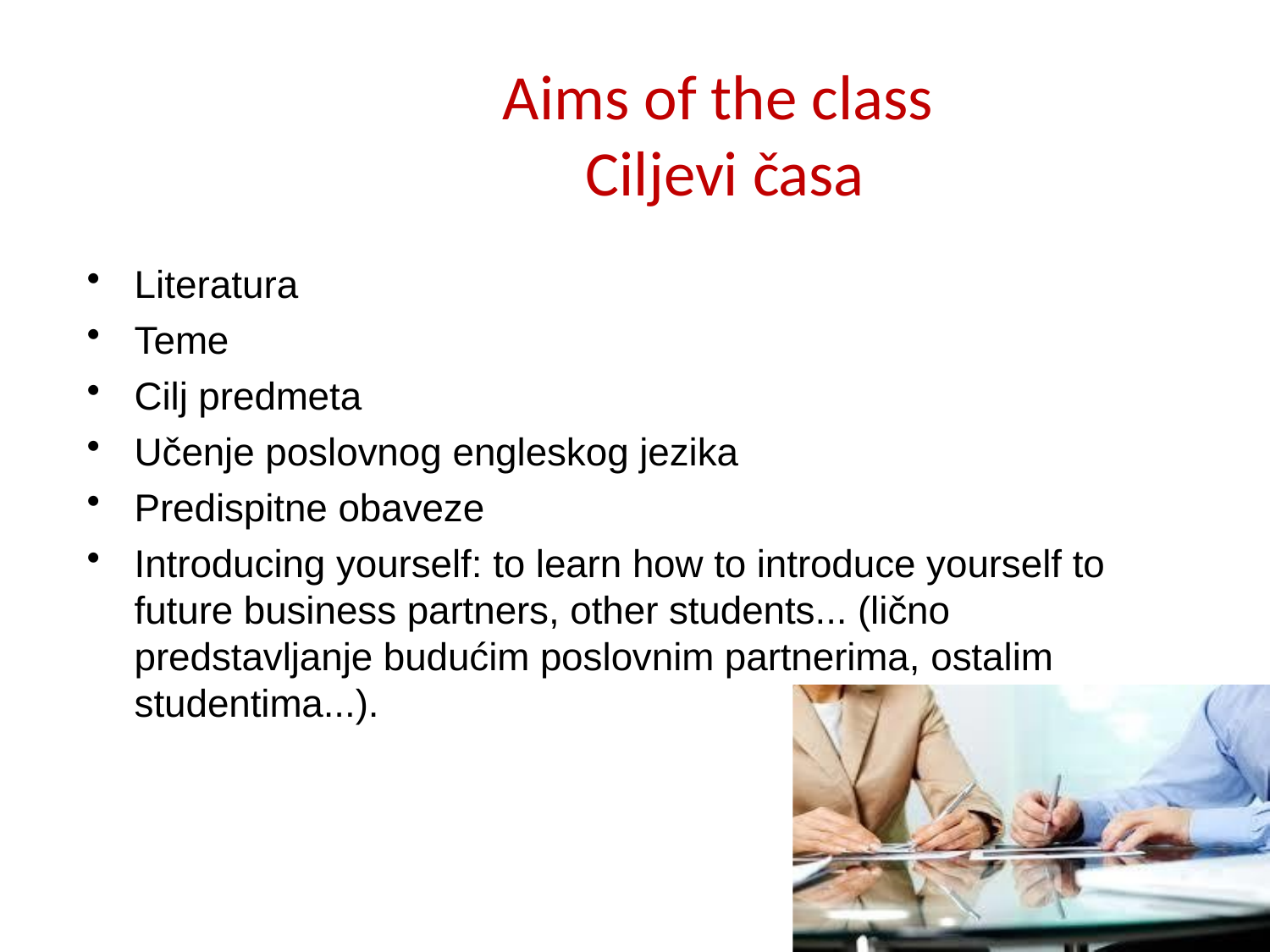

# Aims of the class Ciljevi časa

Literatura
Teme
Cilj predmeta
Učenje poslovnog engleskog jezika
Predispitne obaveze
Introducing yourself: to learn how to introduce yourself to future business partners, other students... (lično predstavljanje budućim poslovnim partnerima, ostalim studentima...).